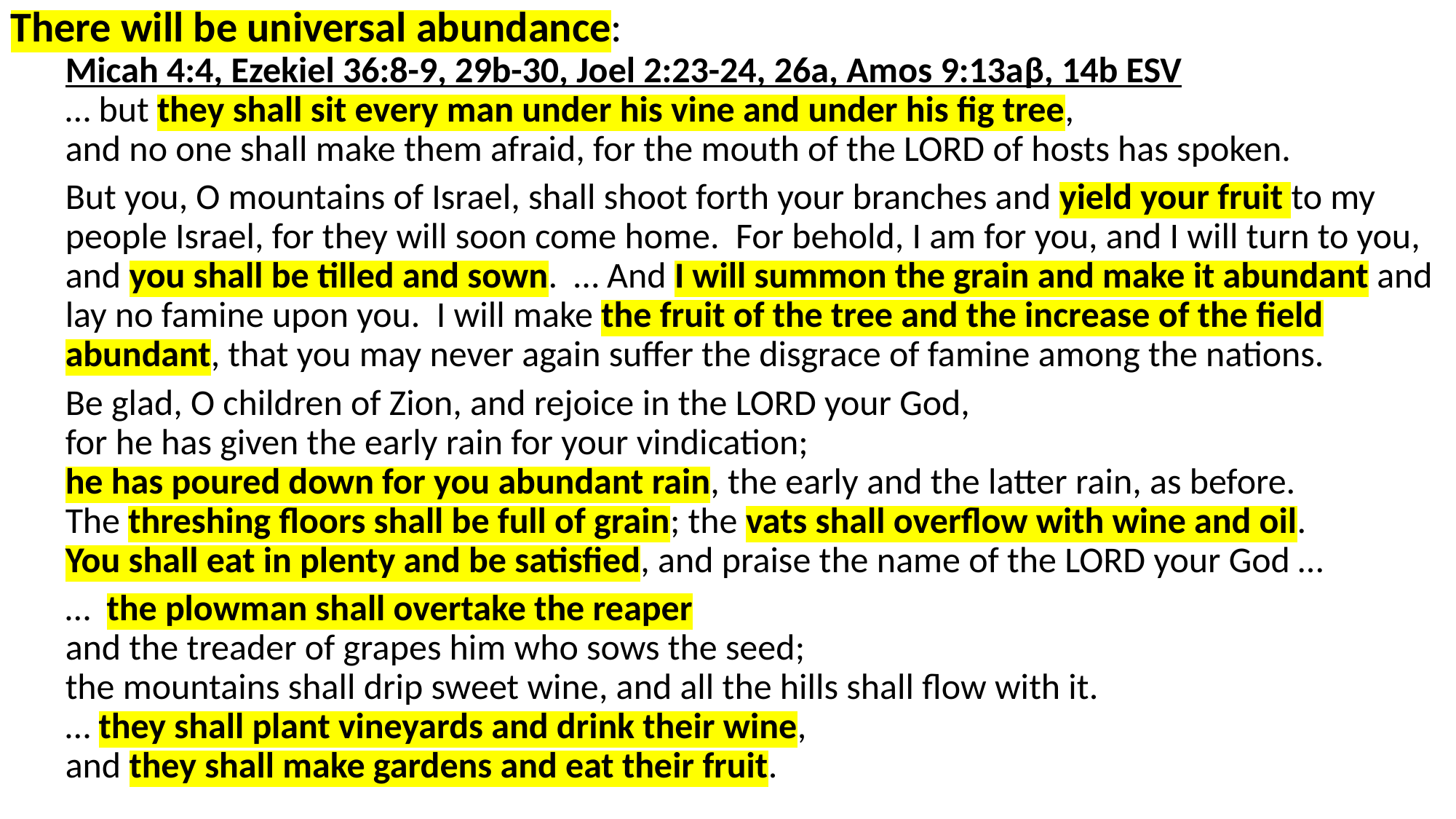

There will be universal abundance:
Micah 4:4, Ezekiel 36:8-9, 29b-30, Joel 2:23-24, 26a, Amos 9:13aβ, 14b ESV
… but they shall sit every man under his vine and under his fig tree,
and no one shall make them afraid, for the mouth of the LORD of hosts has spoken.
But you, O mountains of Israel, shall shoot forth your branches and yield your fruit to my people Israel, for they will soon come home.  For behold, I am for you, and I will turn to you, and you shall be tilled and sown.  … And I will summon the grain and make it abundant and lay no famine upon you.  I will make the fruit of the tree and the increase of the field abundant, that you may never again suffer the disgrace of famine among the nations.
Be glad, O children of Zion, and rejoice in the LORD your God,
for he has given the early rain for your vindication;
he has poured down for you abundant rain, the early and the latter rain, as before.
The threshing floors shall be full of grain; the vats shall overflow with wine and oil.
You shall eat in plenty and be satisfied, and praise the name of the LORD your God …
…  the plowman shall overtake the reaper
and the treader of grapes him who sows the seed;
the mountains shall drip sweet wine, and all the hills shall flow with it.
… they shall plant vineyards and drink their wine,
and they shall make gardens and eat their fruit.